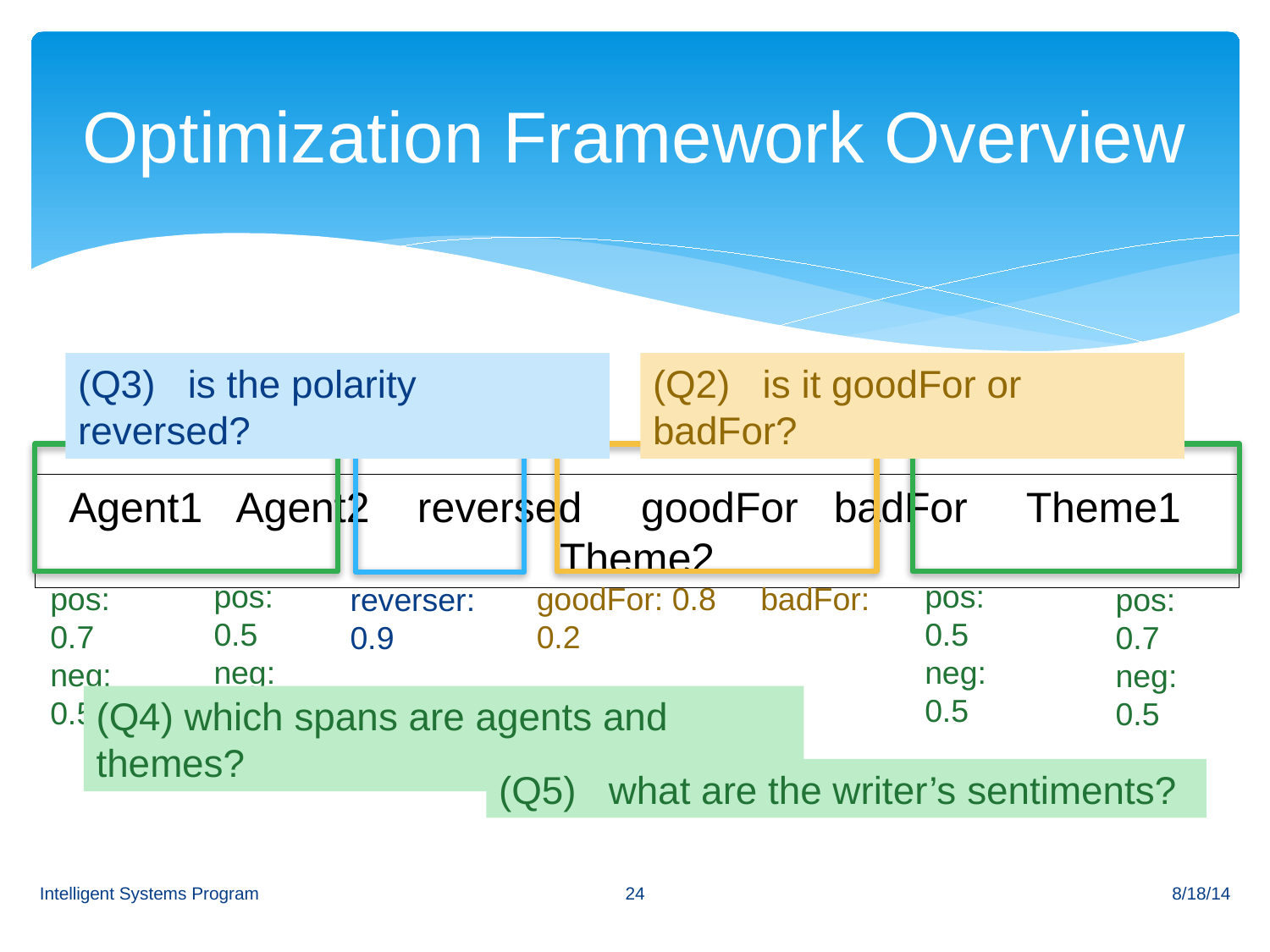

# Optimization Framework Overview
(Q3)   is the polarity reversed?
(Q2)   is it goodFor or badFor?

Agent1   Agent2    reversed     goodFor   badFor     Theme1   Theme2
pos: 0.5
neg: 0.5
pos: 0.5
neg: 0.6
pos: 0.7
neg: 0.5
goodFor: 0.8     badFor: 0.2
pos: 0.7
neg: 0.5
reverser: 0.9
(Q4) which spans are agents and themes?
(Q5)   what are the writer’s sentiments?
24
Intelligent Systems Program
8/18/14